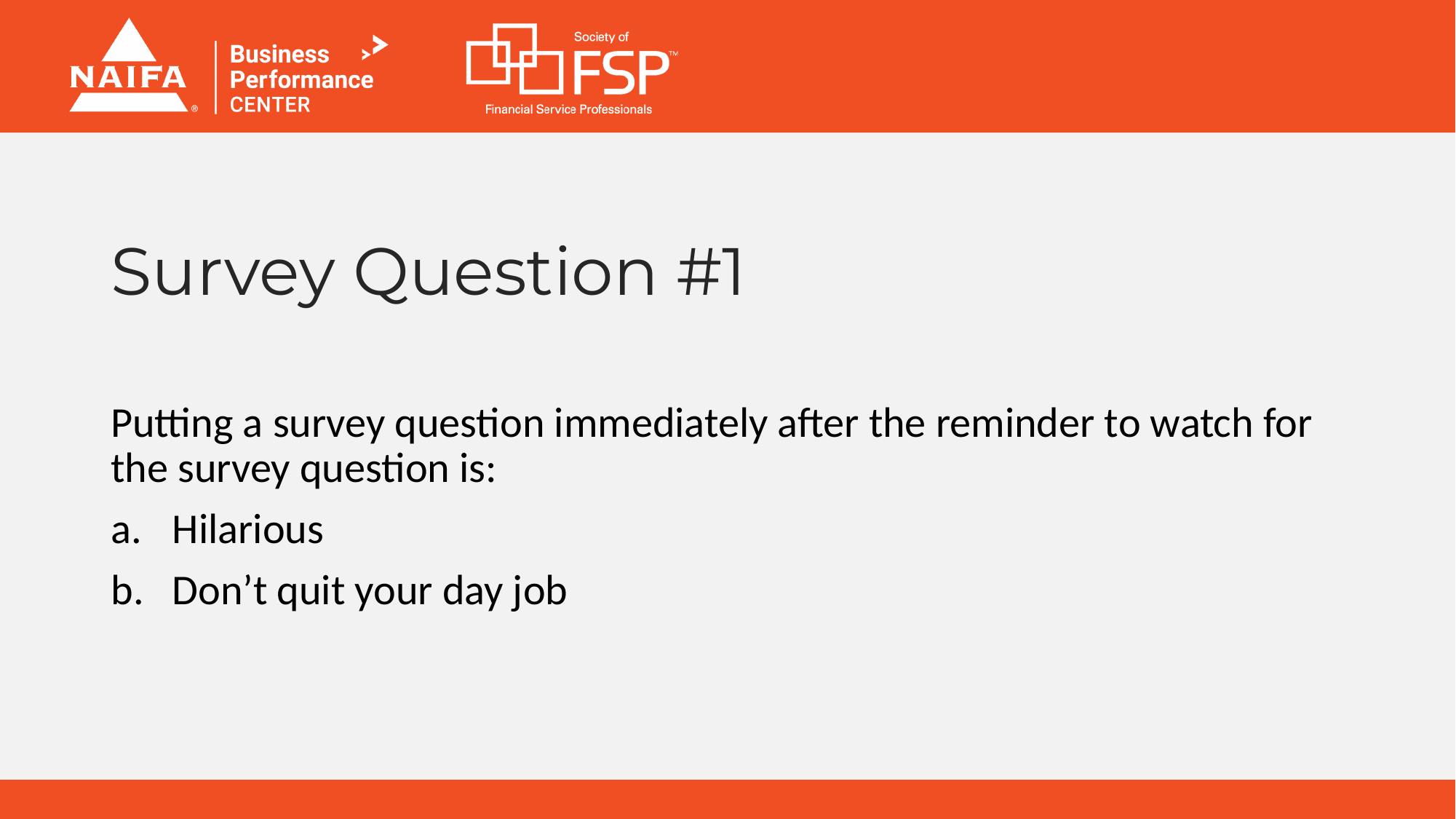

# Survey Question #1
Putting a survey question immediately after the reminder to watch for the survey question is:
Hilarious
Don’t quit your day job